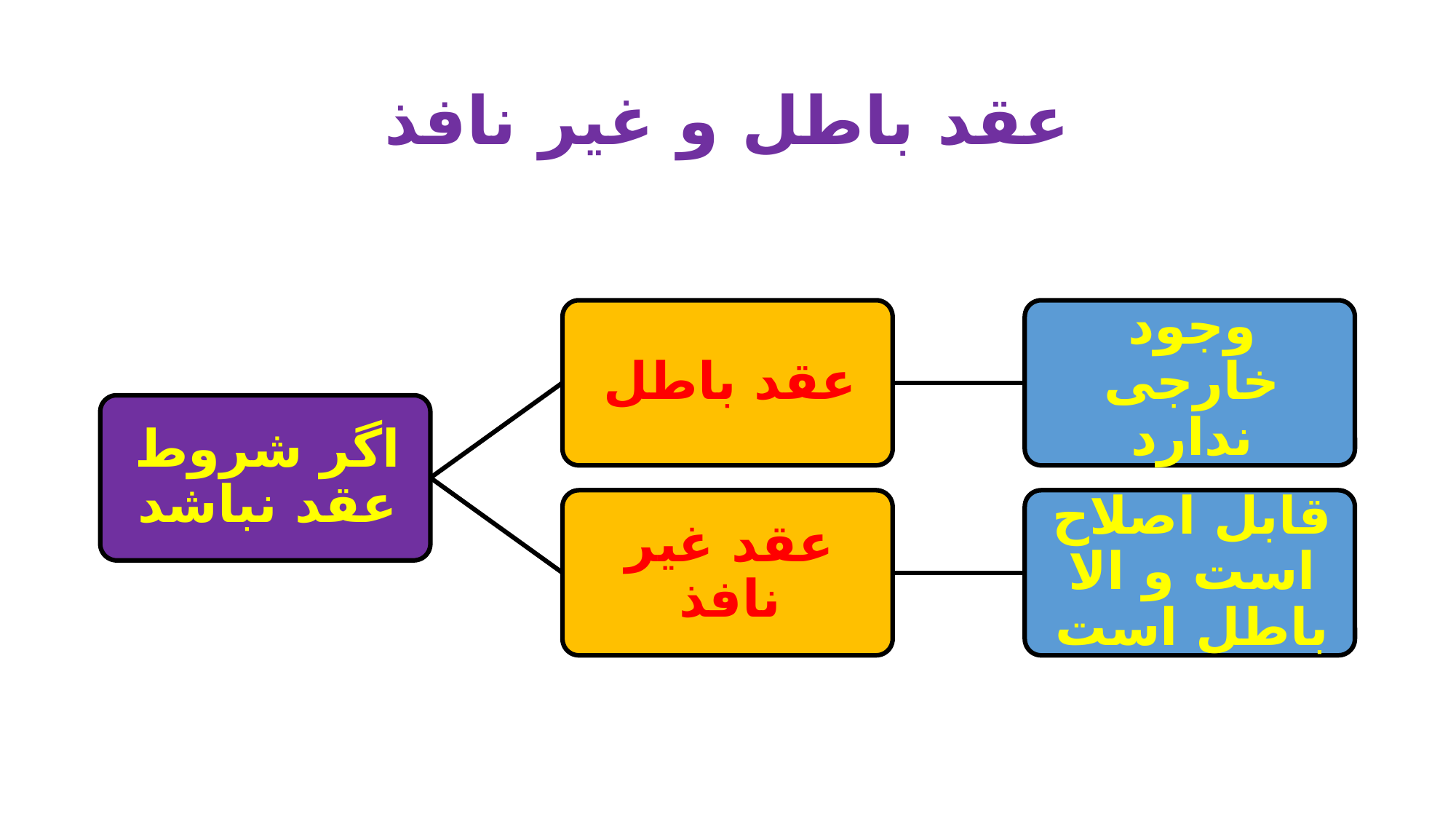

# عقد باطل و غیر نافذ
اگر شروط عقد نباشد

عقد باطل

وجود خارجی ندارد

عقد غیر نافذ

قابل اصلاح است و الا باطل است